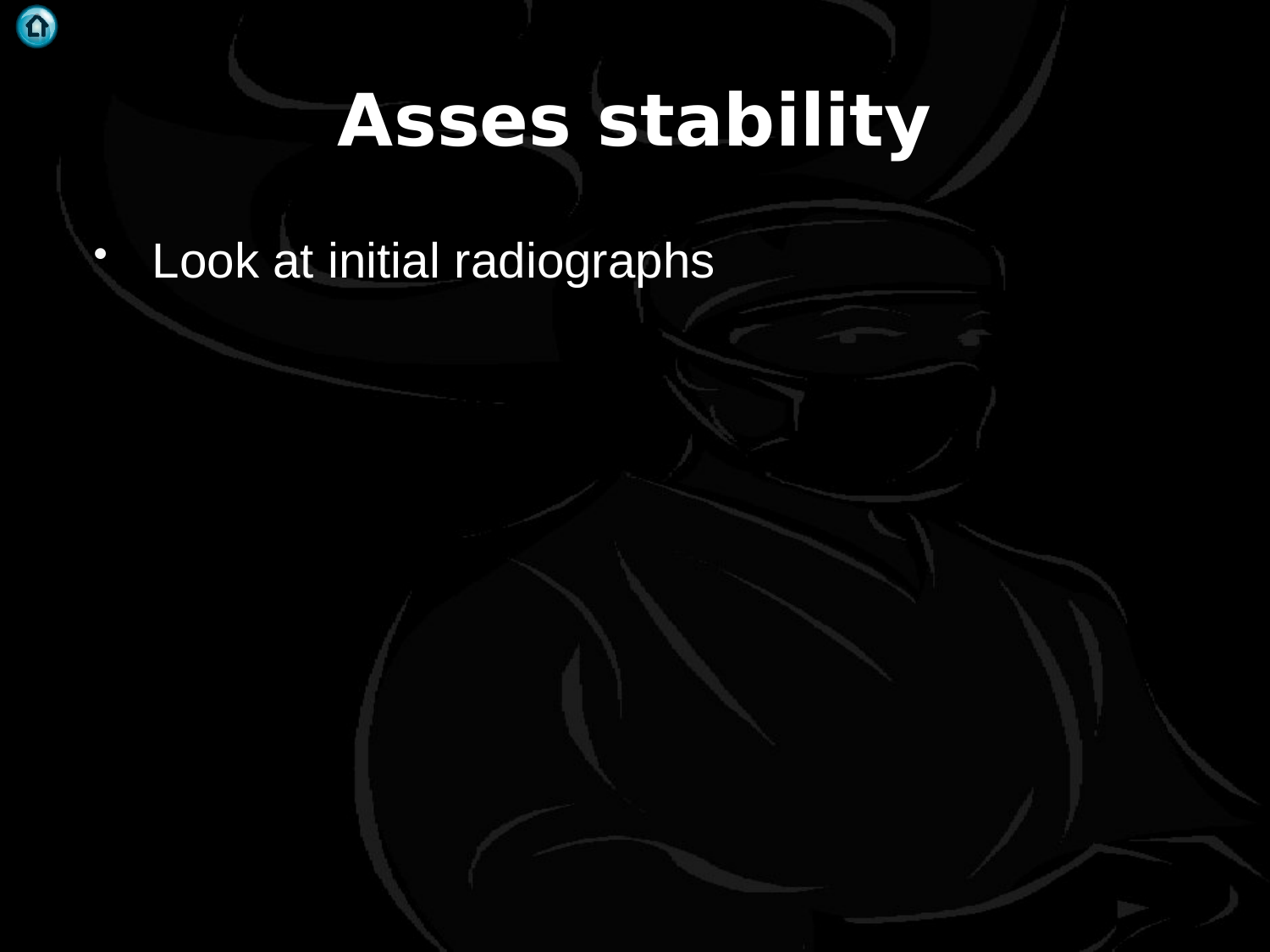

# Asses stability
Look at initial radiographs